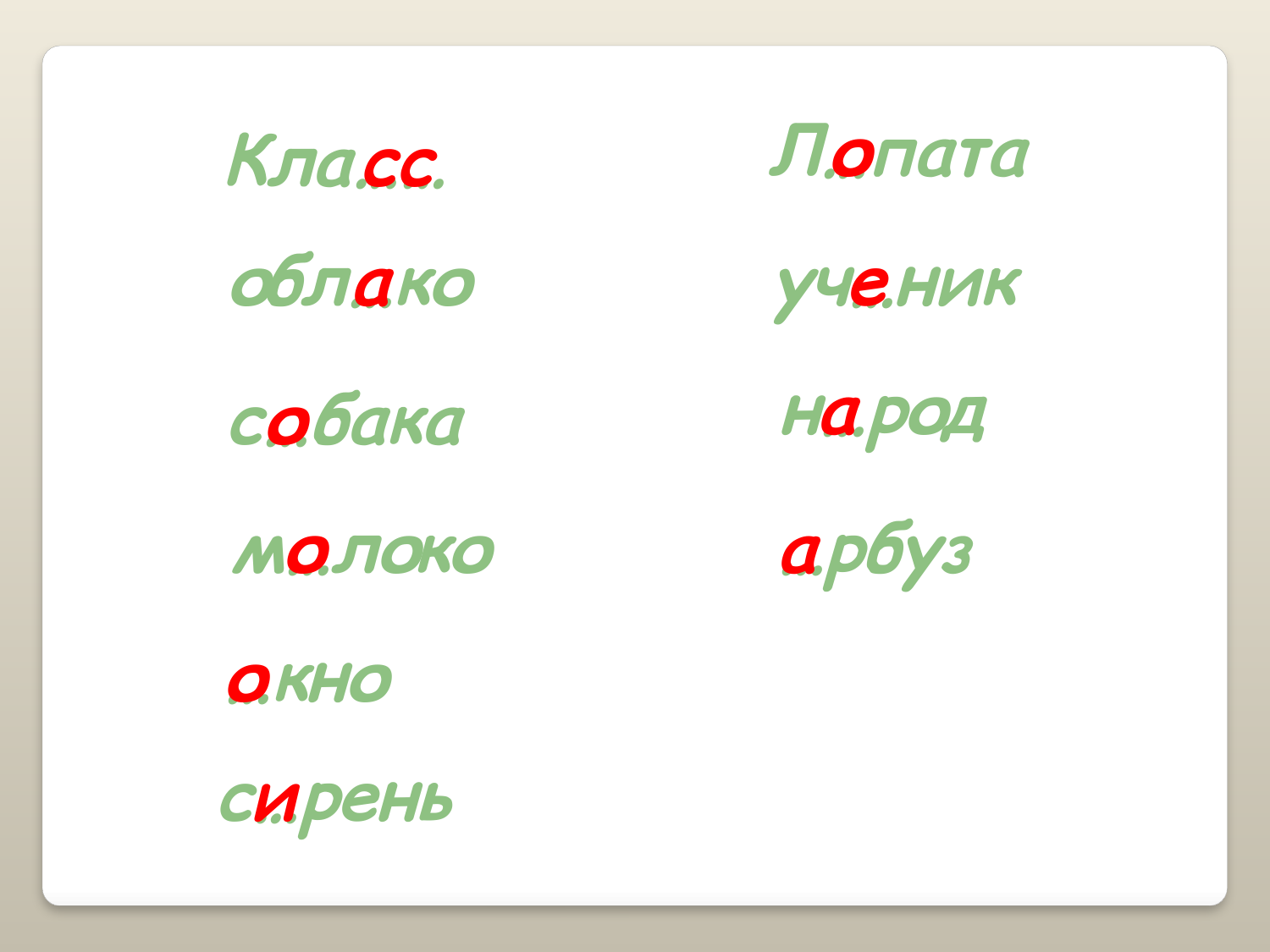

Л…пата
о
Кла……
сс
обл…ко
а
уч…ник
е
н…род
а
с…бака
о
м…локо
о
…рбуз
а
…кно
о
с…рень
и